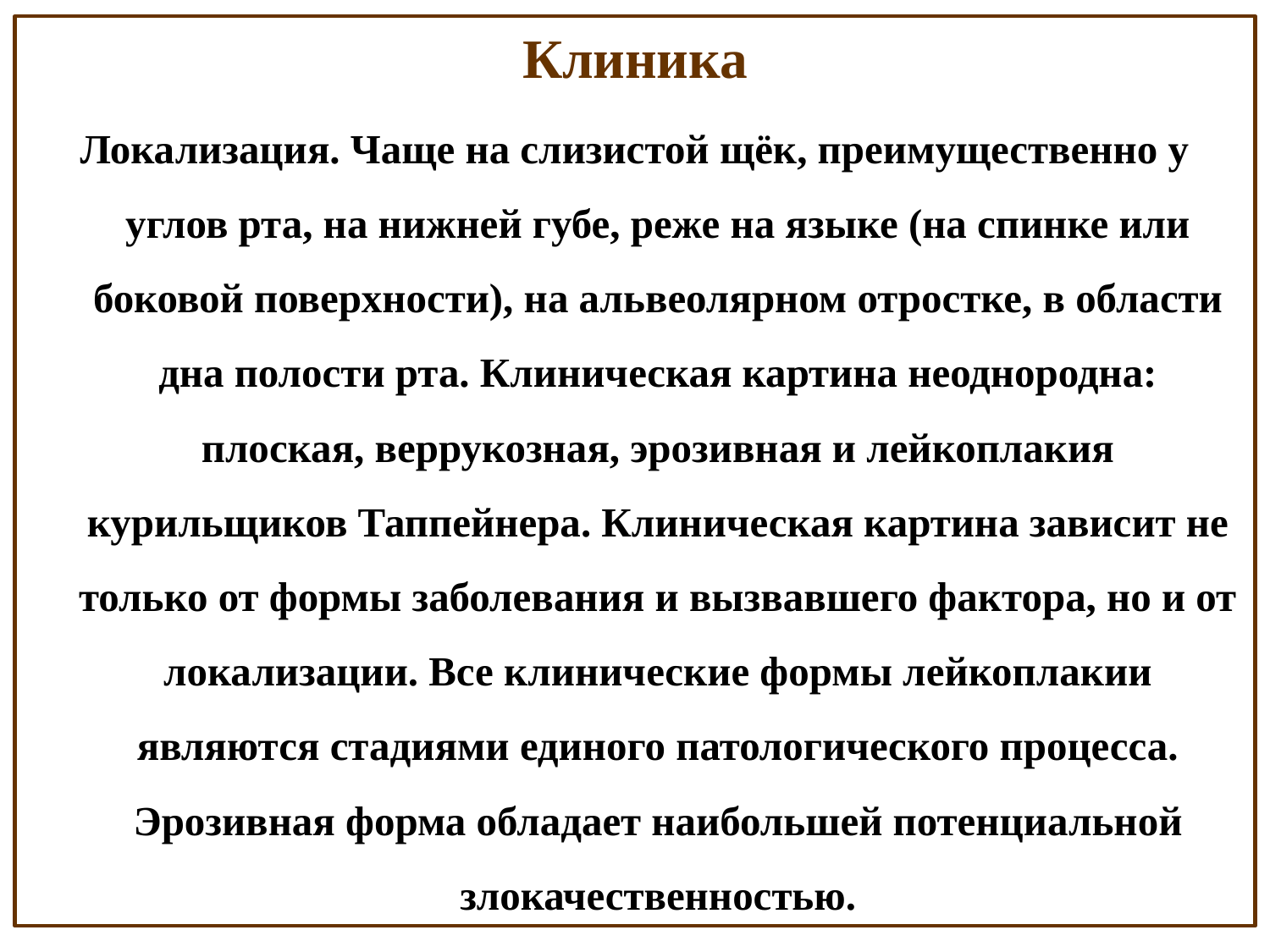

Клиника
Локализация. Чаще на слизистой щёк, преимущественно у углов рта, на нижней губе, реже на языке (на спинке или боковой поверхности), на альвеолярном отростке, в области дна полости рта. Клиническая картина неоднородна: плоская, веррукозная, эрозивная и лейкоплакия курильщиков Таппейнера. Клиническая картина зависит не только от формы заболевания и вызвавшего фактора, но и от локализации. Все клинические формы лейкоплакии являются стадиями единого патологического процесса. Эрозивная форма обладает наибольшей потенциальной злокачественностью.
#